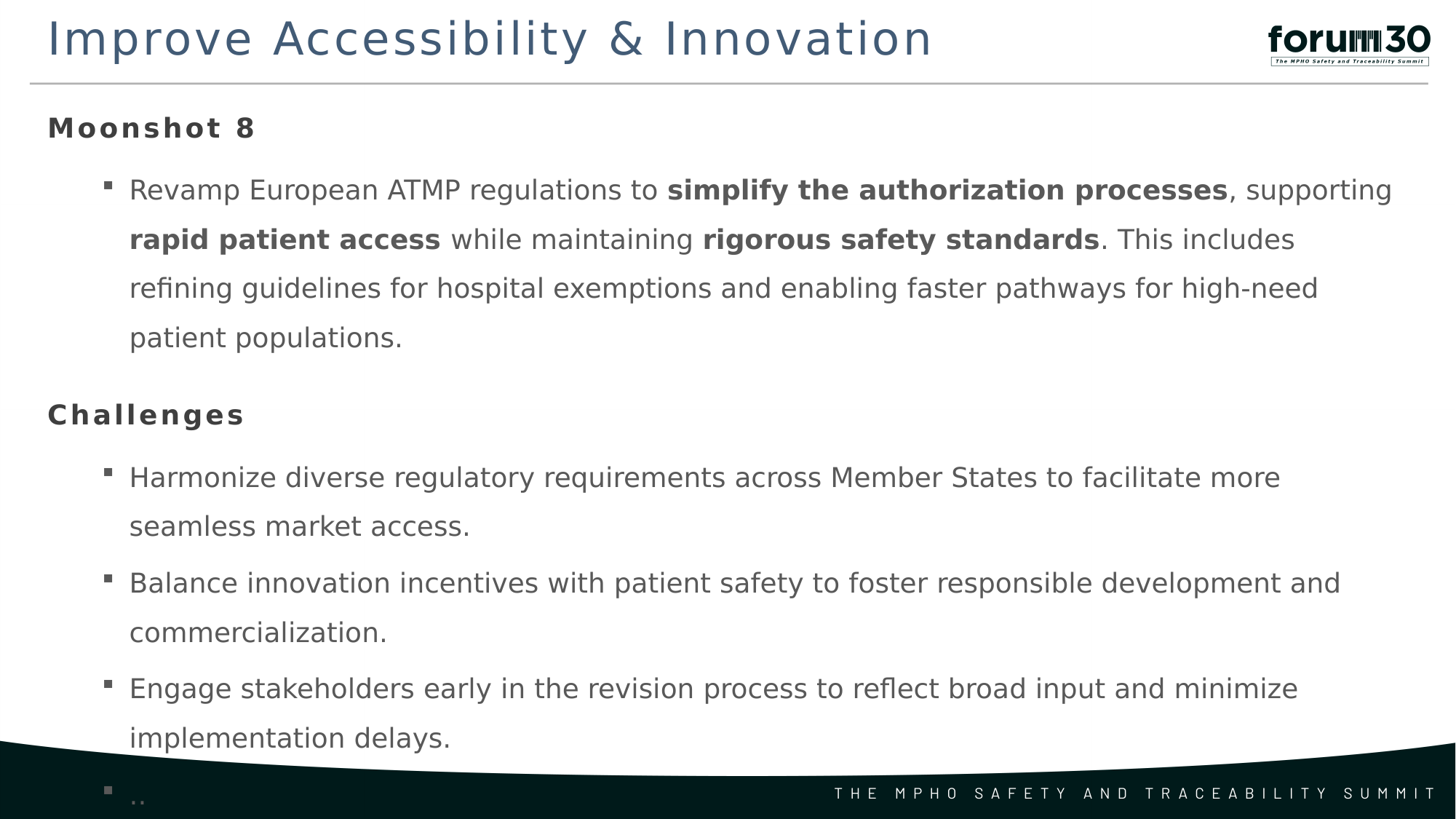

Improve Accessibility & Innovation
Moonshot 8
Revamp European ATMP regulations to simplify the authorization processes, supporting rapid patient access while maintaining rigorous safety standards. This includes refining guidelines for hospital exemptions and enabling faster pathways for high-need patient populations.
Challenges
Harmonize diverse regulatory requirements across Member States to facilitate more seamless market access.
Balance innovation incentives with patient safety to foster responsible development and commercialization.
Engage stakeholders early in the revision process to reflect broad input and minimize implementation delays.
..